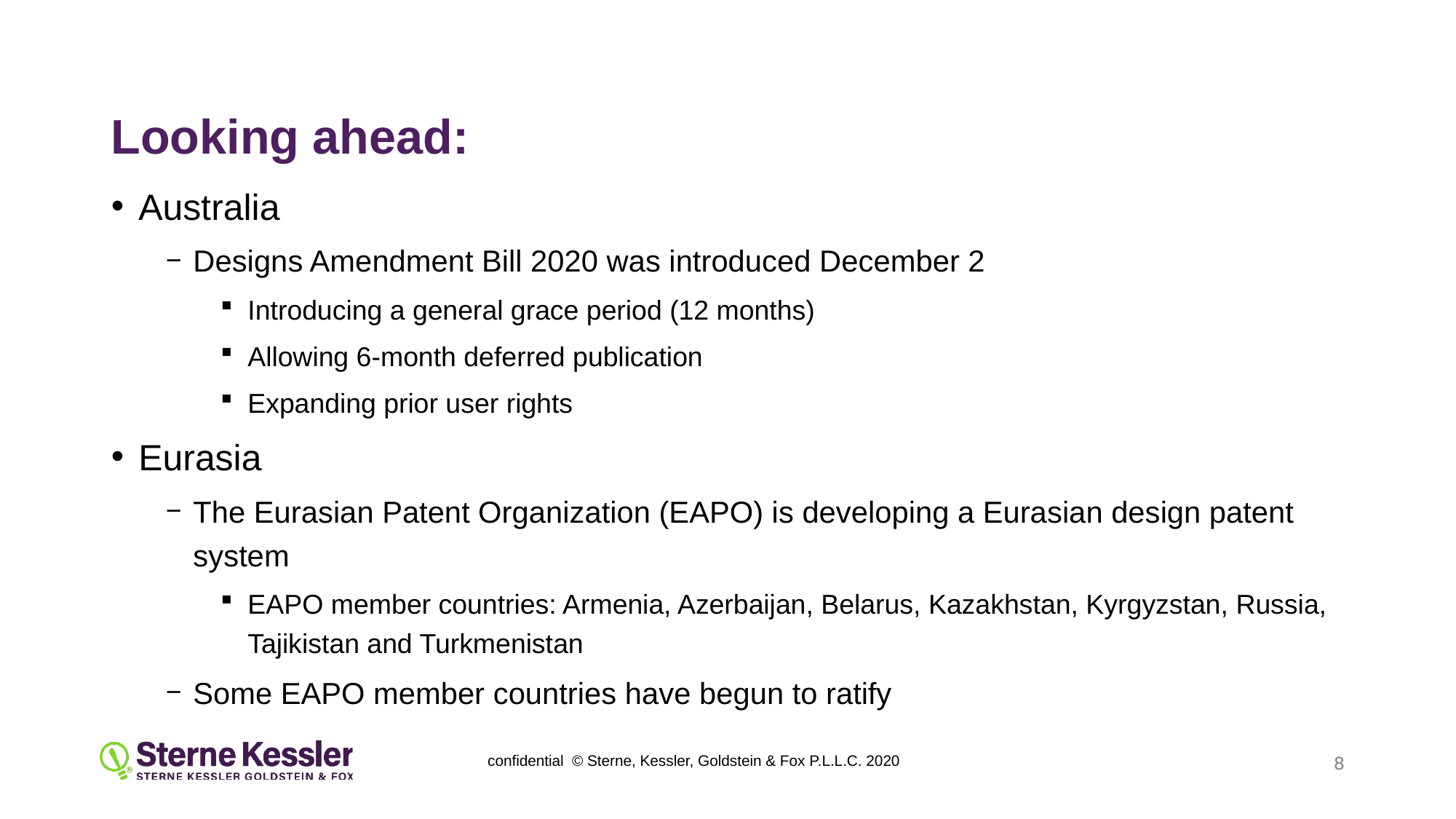

Looking ahead:
Australia
Designs Amendment Bill 2020 was introduced December 2
Introducing a general grace period (12 months)
Allowing 6-month deferred publication
Expanding prior user rights
Eurasia
The Eurasian Patent Organization (EAPO) is developing a Eurasian design patent system
EAPO member countries: Armenia, Azerbaijan, Belarus, Kazakhstan, Kyrgyzstan, Russia, Tajikistan and Turkmenistan
Some EAPO member countries have begun to ratify